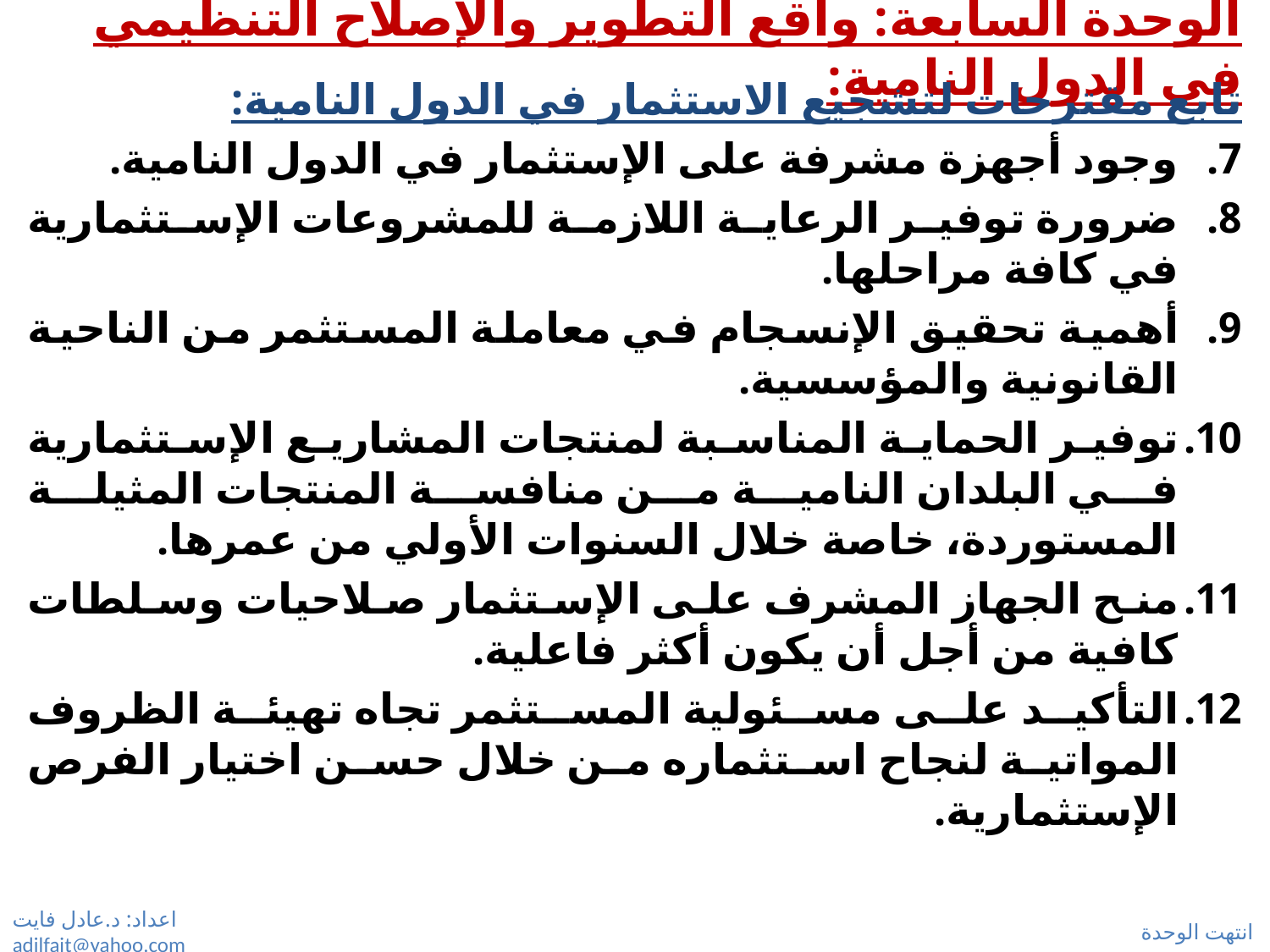

# الوحدة السابعة: واقع التطوير والإصلاح التنظيمي في الدول النامية:
تابع مقترحات لتشجيع الاستثمار في الدول النامية:
وجود أجهزة مشرفة على الإستثمار في الدول النامية.
ضرورة توفير الرعاية اللازمة للمشروعات الإستثمارية في كافة مراحلها.
أهمية تحقيق الإنسجام في معاملة المستثمر من الناحية القانونية والمؤسسية.
توفير الحماية المناسبة لمنتجات المشاريع الإستثمارية في البلدان النامية من منافسة المنتجات المثيلة المستوردة، خاصة خلال السنوات الأولي من عمرها.
منح الجهاز المشرف على الإستثمار صلاحيات وسلطات كافية من أجل أن يكون أكثر فاعلية.
التأكيد على مسئولية المستثمر تجاه تهيئة الظروف المواتية لنجاح استثماره من خلال حسن اختيار الفرص الإستثمارية.
اعداد: د.عادل فايت adilfait@yahoo.com
انتهت الوحدة